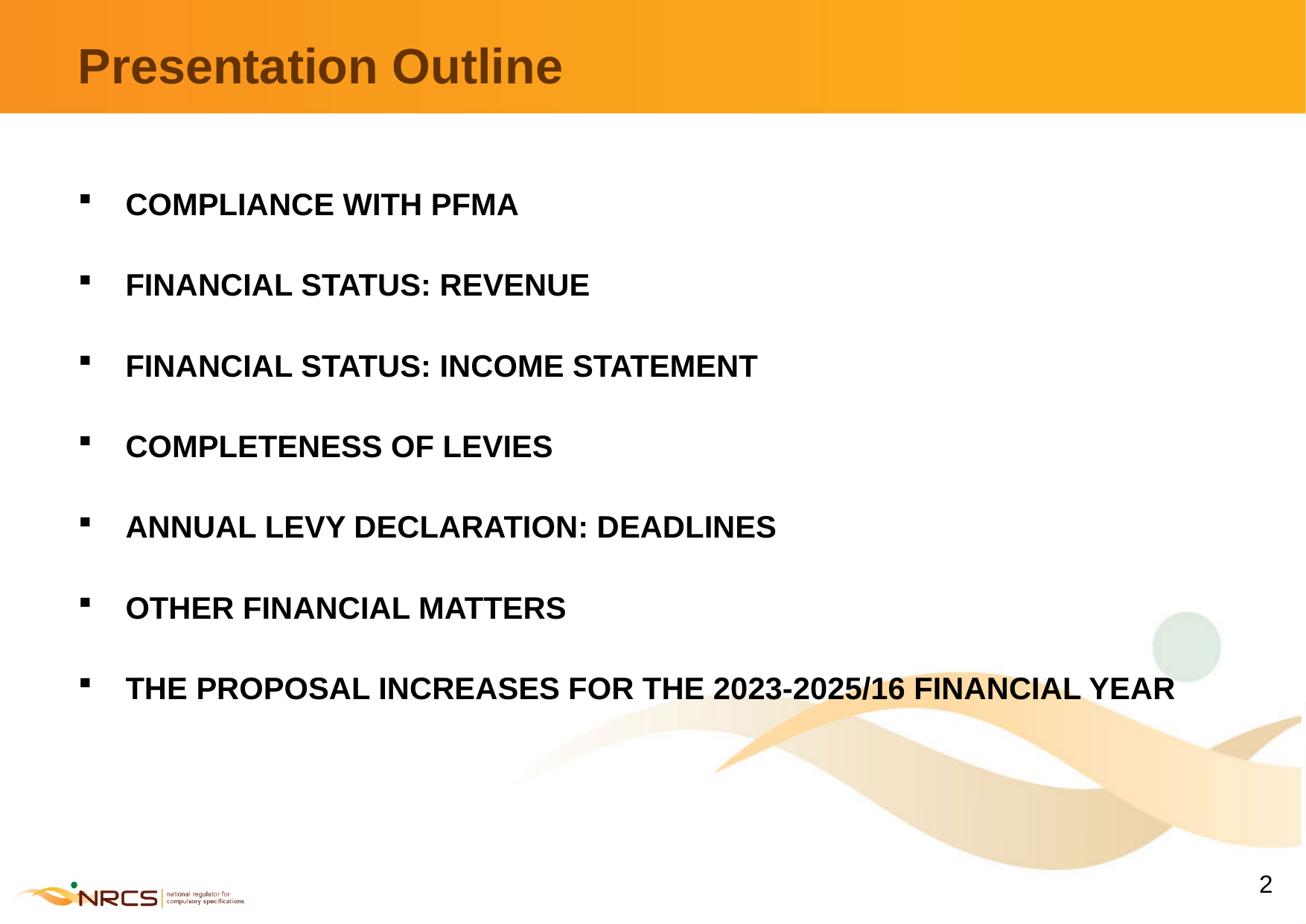

# Presentation Outline
COMPLIANCE WITH PFMA
FINANCIAL STATUS: REVENUE
FINANCIAL STATUS: INCOME STATEMENT
COMPLETENESS OF LEVIES
ANNUAL LEVY DECLARATION: DEADLINES
OTHER FINANCIAL MATTERS
THE PROPOSAL INCREASES FOR THE 2023-2025/16 FINANCIAL YEAR

2